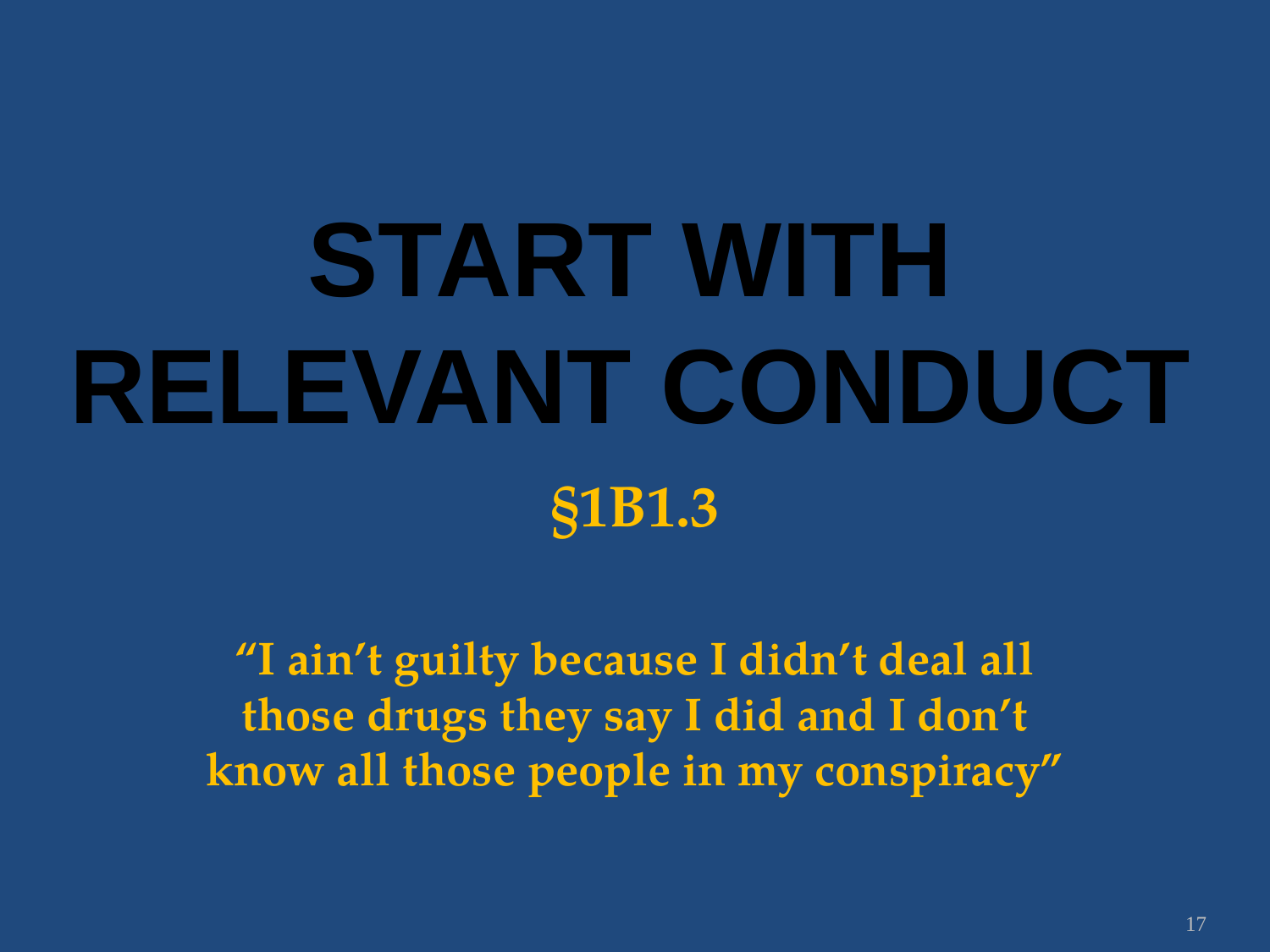

# Start with Relevant Conduct
§1B1.3

“I ain’t guilty because I didn’t deal all those drugs they say I did and I don’t know all those people in my conspiracy”
17